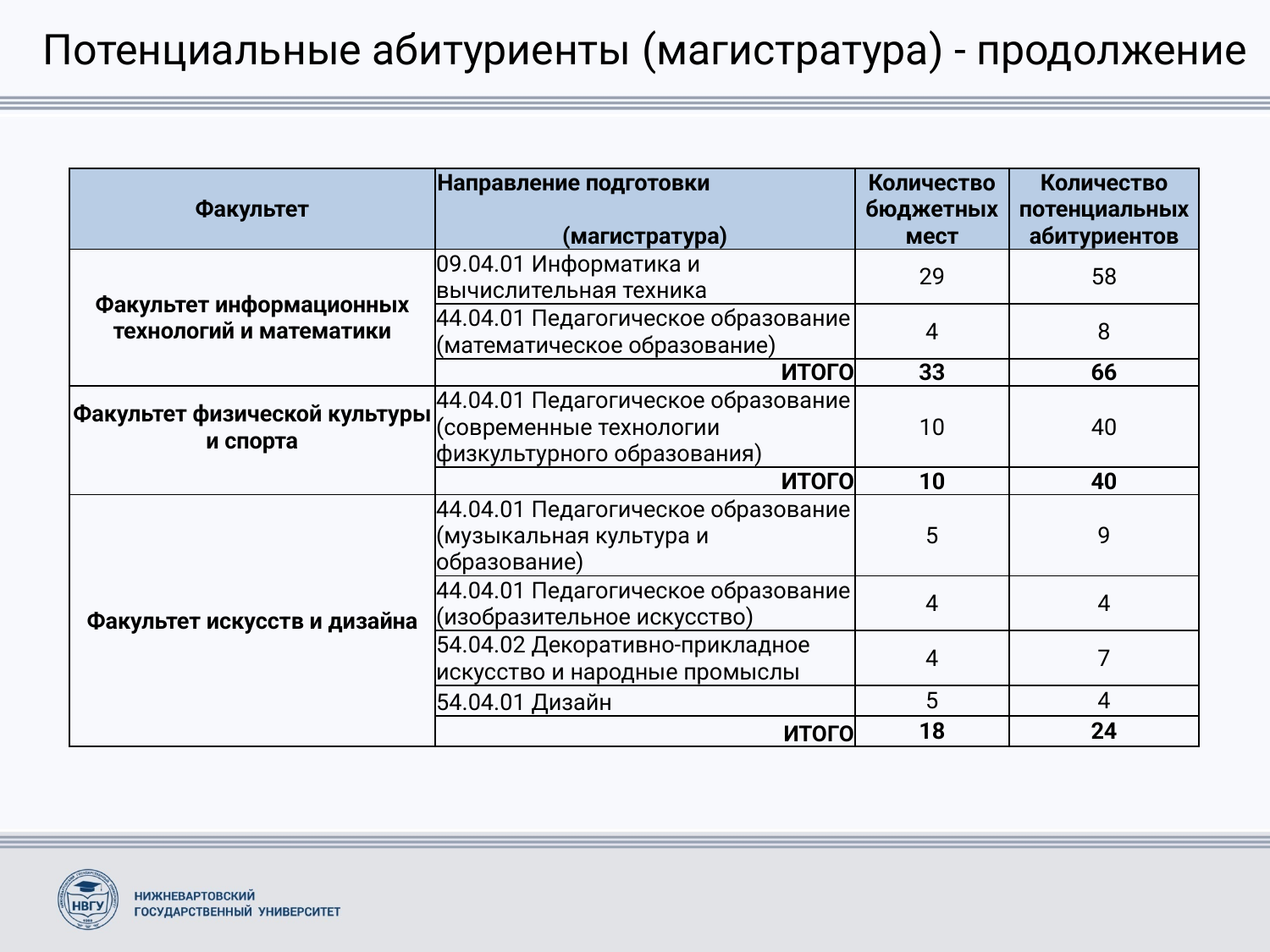

# Потенциальные абитуриенты (магистратура) - продолжение
| Факультет | Направление подготовки (магистратура) | Количество бюджетных мест | Количество потенциальных абитуриентов |
| --- | --- | --- | --- |
| Факультет информационных технологий и математики | 09.04.01 Информатика и вычислительная техника | 29 | 58 |
|  | 44.04.01 Педагогическое образование (математическое образование) | 4 | 8 |
|  | ИТОГО | 33 | 66 |
| Факультет физической культуры и спорта | 44.04.01 Педагогическое образование (современные технологии физкультурного образования) | 10 | 40 |
|  | ИТОГО | 10 | 40 |
| Факультет искусств и дизайна | 44.04.01 Педагогическое образование (музыкальная культура и образование) | 5 | 9 |
|  | 44.04.01 Педагогическое образование (изобразительное искусство) | 4 | 4 |
|  | 54.04.02 Декоративно-прикладное искусство и народные промыслы | 4 | 7 |
|  | 54.04.01 Дизайн | 5 | 4 |
|  | ИТОГО | 18 | 24 |